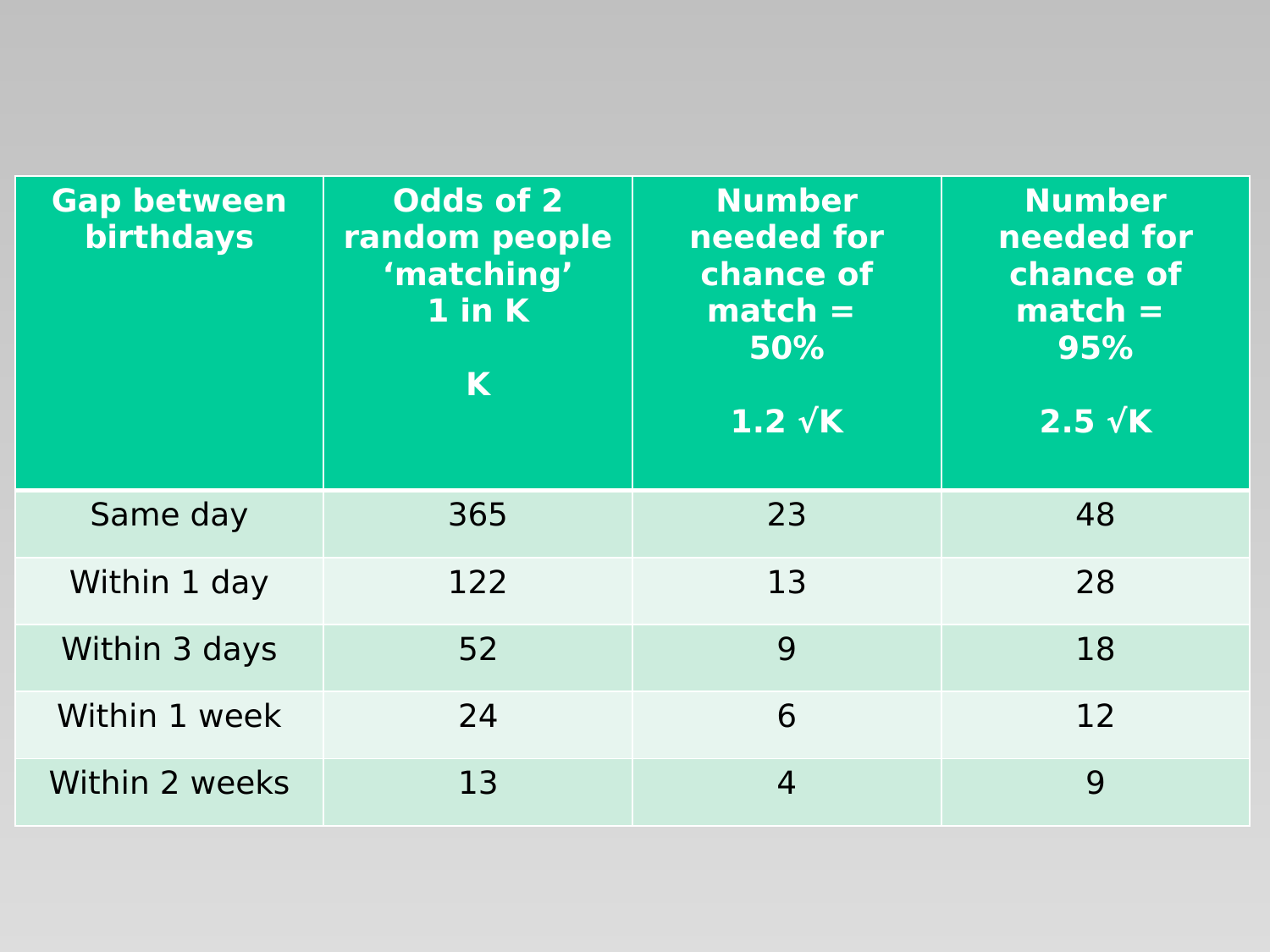

#
| Gap between birthdays | Odds of 2 random people ‘matching’ 1 in K K | Number needed for chance of match = 50% 1.2 √K | Number needed for chance of match = 95% 2.5 √K |
| --- | --- | --- | --- |
| Same day | 365 | 23 | 48 |
| Within 1 day | 122 | 13 | 28 |
| Within 3 days | 52 | 9 | 18 |
| Within 1 week | 24 | 6 | 12 |
| Within 2 weeks | 13 | 4 | 9 |